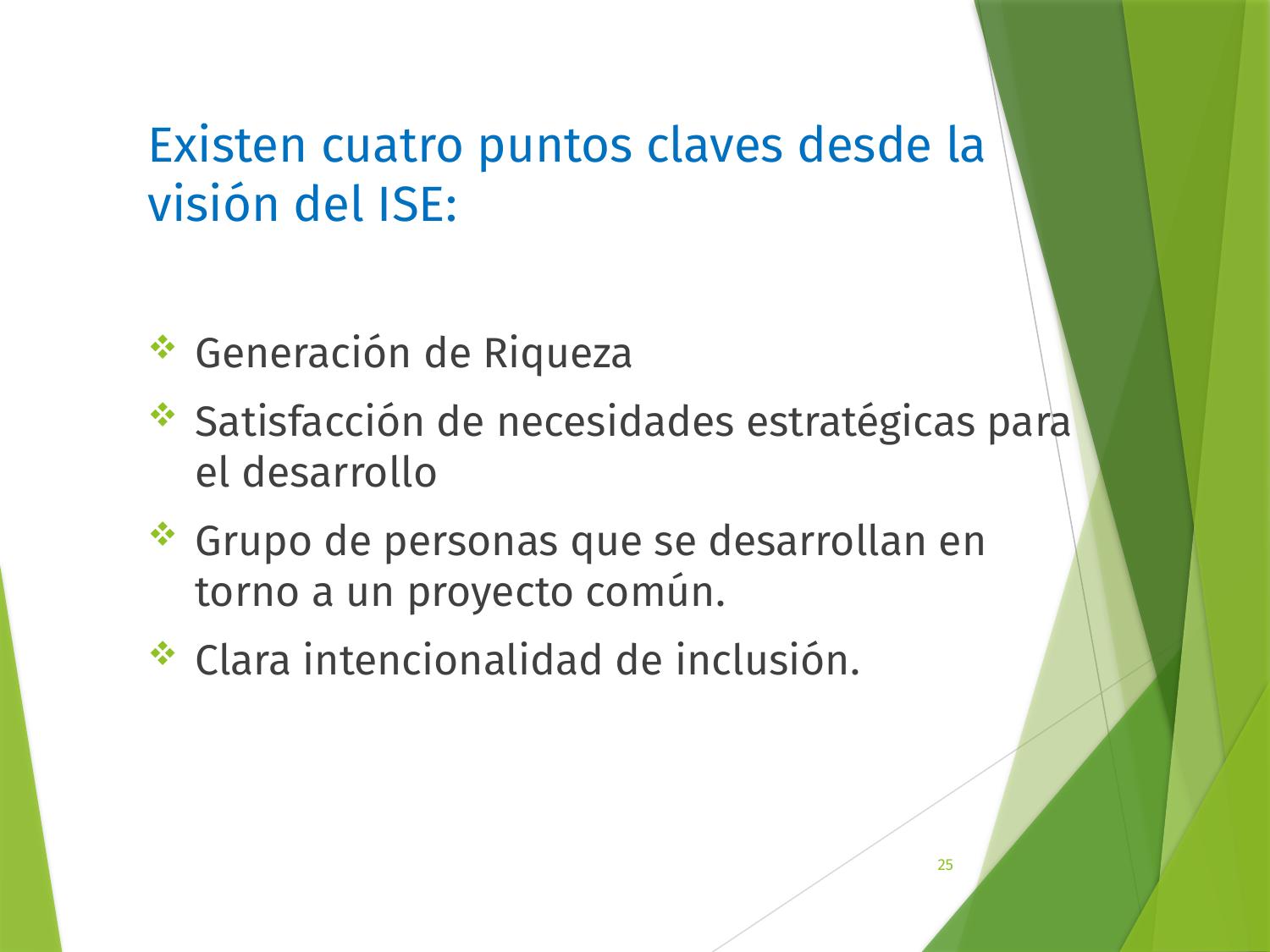

Existen cuatro puntos claves desde la visión del ISE:

Generación de Riqueza
Satisfacción de necesidades estratégicas para el desarrollo
Grupo de personas que se desarrollan en torno a un proyecto común.
Clara intencionalidad de inclusión.

25